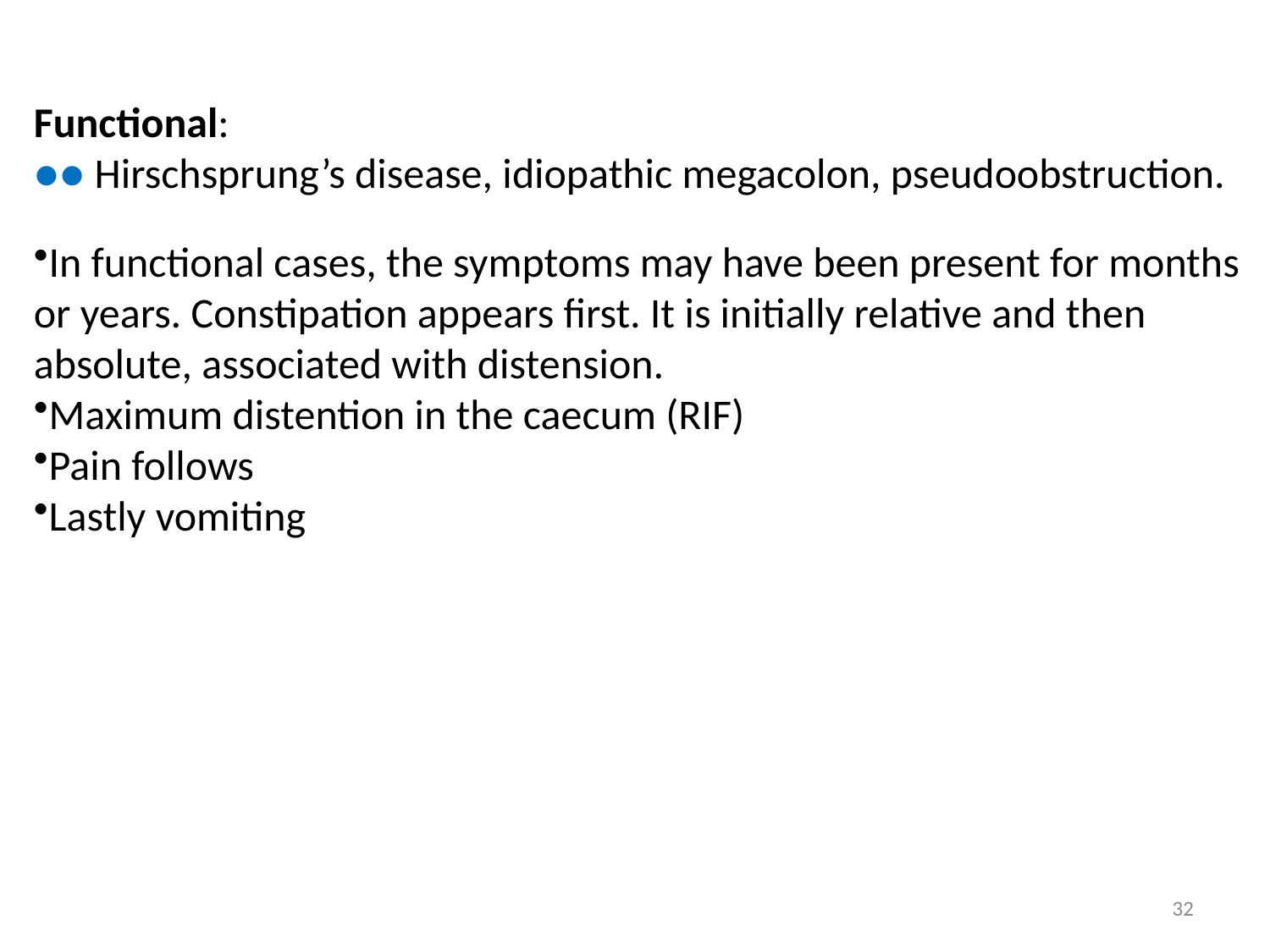

Functional:
●● Hirschsprung’s disease, idiopathic megacolon, pseudoobstruction.

In functional cases, the symptoms may have been present for months or years. Constipation appears first. It is initially relative and then absolute, associated with distension.
Maximum distention in the caecum (RIF)
Pain follows
Lastly vomiting

32